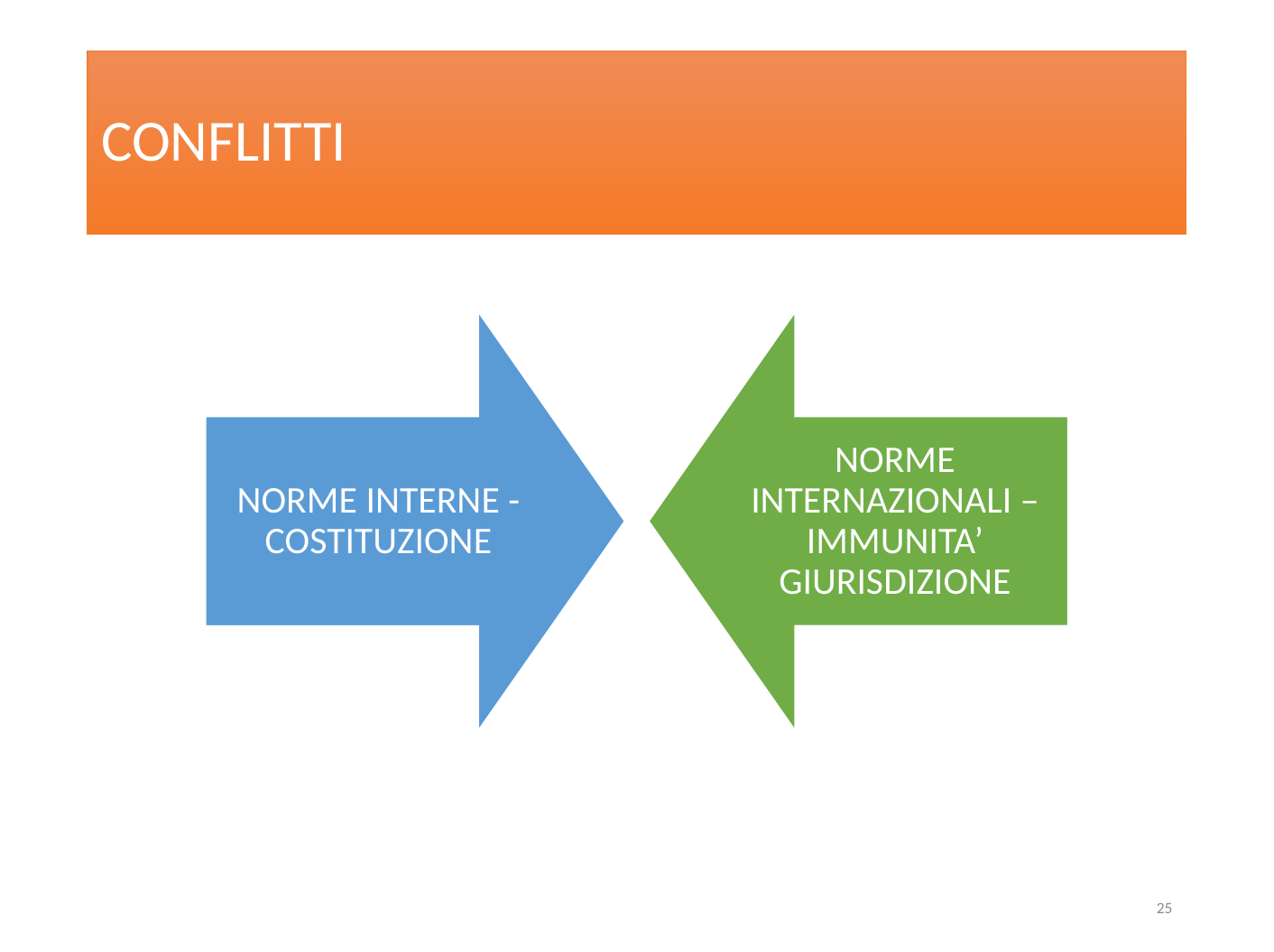

# CONFLITTI
NORME INTERNE - COSTITUZIONE
NORME INTERNAZIONALI – IMMUNITA’ GIURISDIZIONE
25